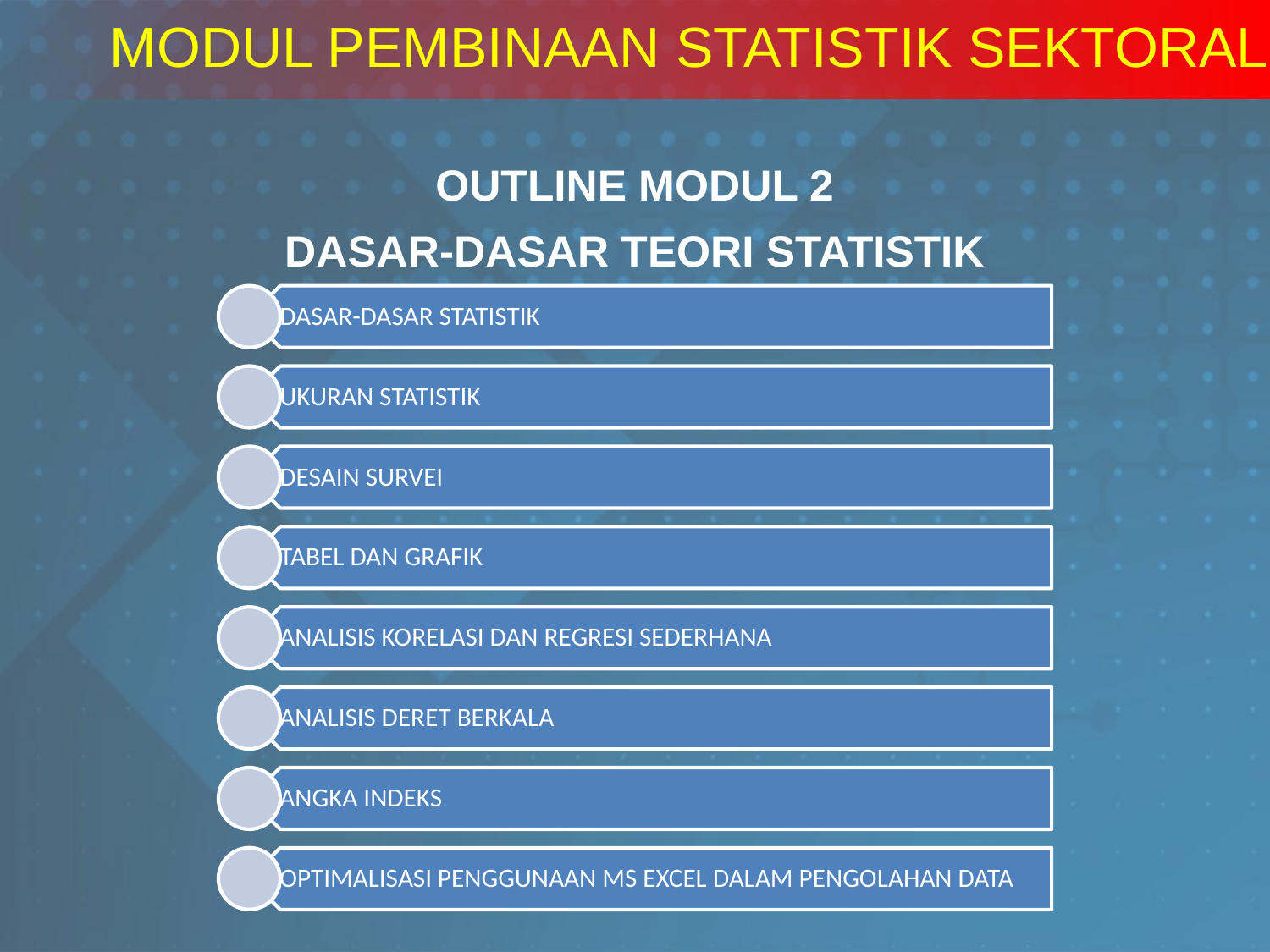

MODUL PEMBINAAN STATISTIK SEKTORAL (3)
OUTLINE MODUL 2
DASAR-DASAR TEORI STATISTIK
DASAR-DASAR STATISTIK
UKURAN STATISTIK
DESAIN SURVEI
TABEL DAN GRAFIK
ANALISIS KORELASI DAN REGRESI SEDERHANA
ANALISIS DERET BERKALA
ANGKA INDEKS
OPTIMALISASI PENGGUNAAN MS EXCEL DALAM PENGOLAHAN DATA